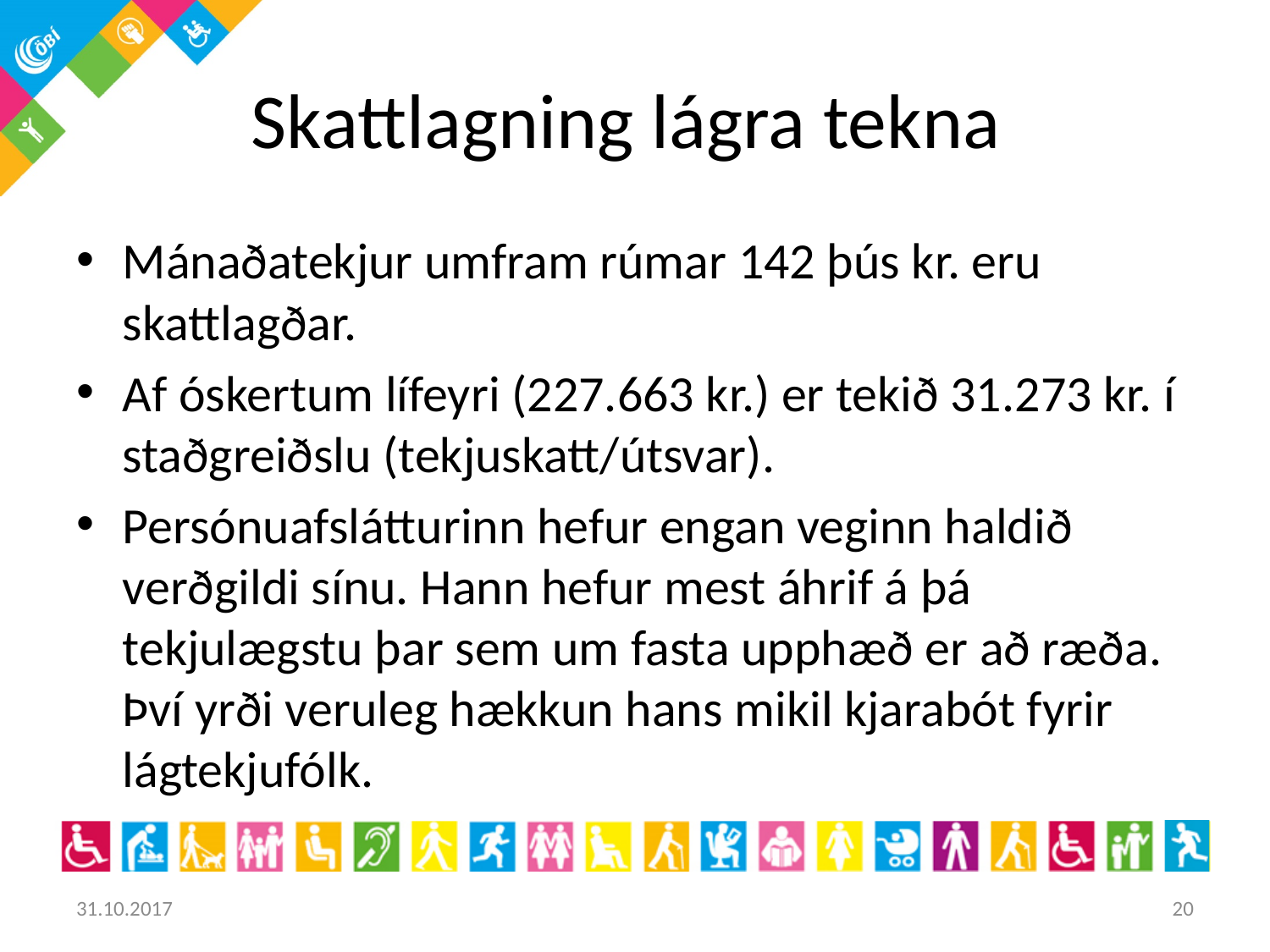

# Skattlagning lágra tekna
Mánaðatekjur umfram rúmar 142 þús kr. eru skattlagðar.
Af óskertum lífeyri (227.663 kr.) er tekið 31.273 kr. í staðgreiðslu (tekjuskatt/útsvar).
Persónuafslátturinn hefur engan veginn haldið verðgildi sínu. Hann hefur mest áhrif á þá tekjulægstu þar sem um fasta upphæð er að ræða. Því yrði veruleg hækkun hans mikil kjarabót fyrir lágtekjufólk.
31.10.2017

20